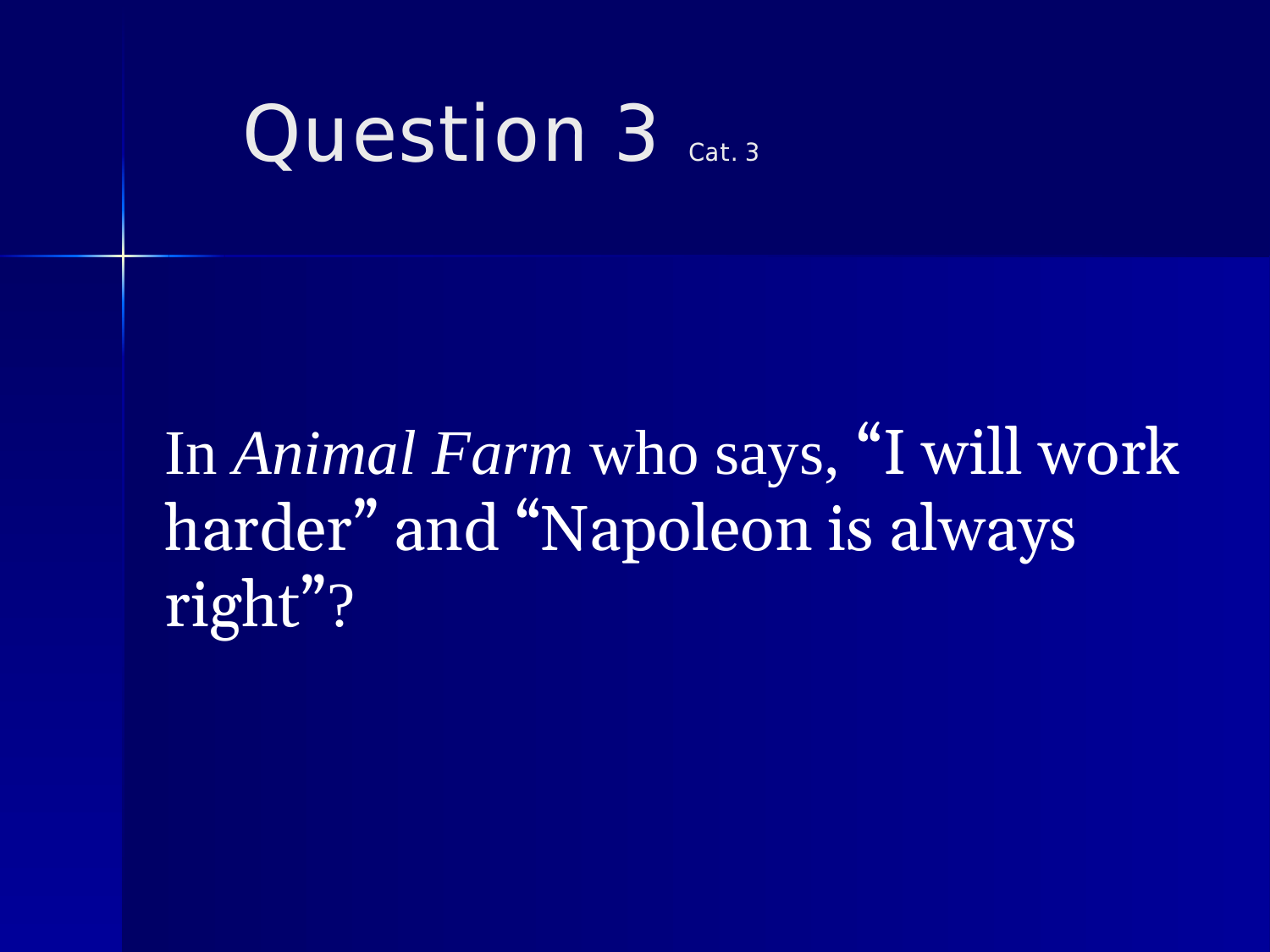

# Question 3 Cat. 3
In Animal Farm who says, “I will work harder” and “Napoleon is always right”?